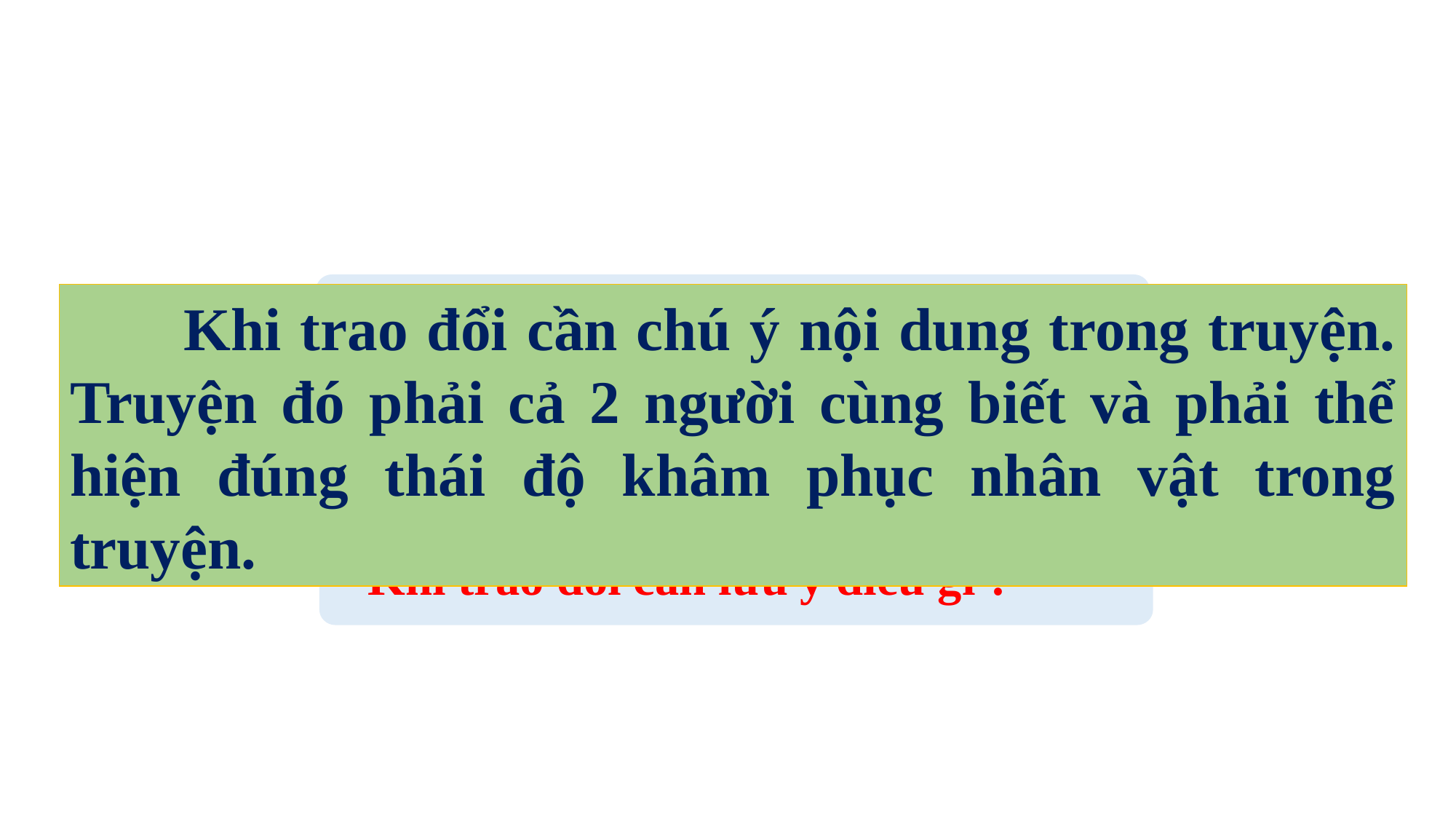

- Cuộc trao đổi diễn ra giữa ai với ai ?
      Khi trao đổi cần chú ý nội dung trong truyện. Truyện đó phải cả 2 người cùng biết và phải thể hiện đúng thái độ khâm phục nhân vật trong truyện.
- Trao đổi về nội dung gì ?
- Khi trao đổi cần lưu ý điều gì ?